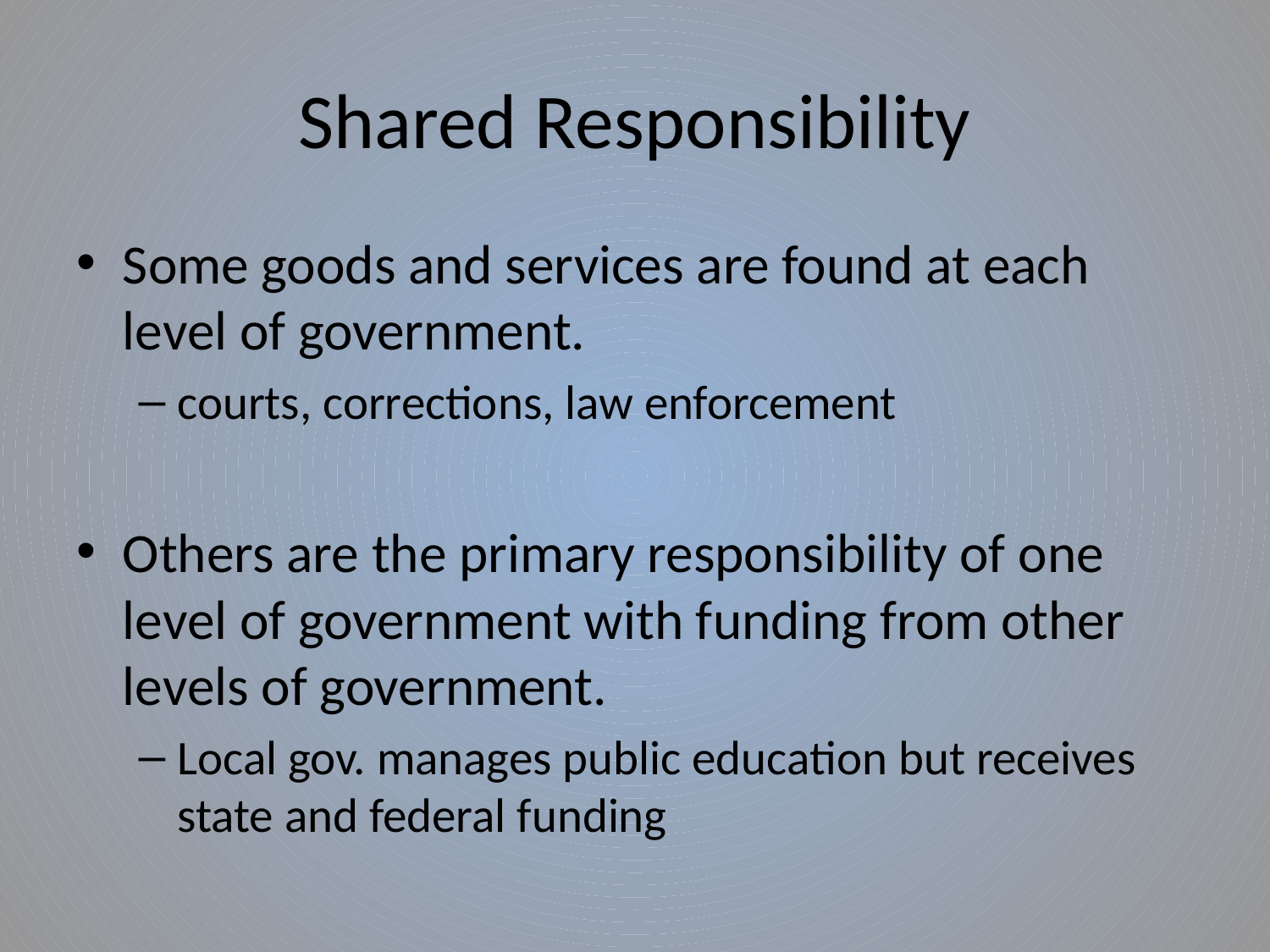

# Shared Responsibility
Some goods and services are found at each level of government.
courts, corrections, law enforcement

Others are the primary responsibility of one level of government with funding from other levels of government.
Local gov. manages public education but receives state and federal funding